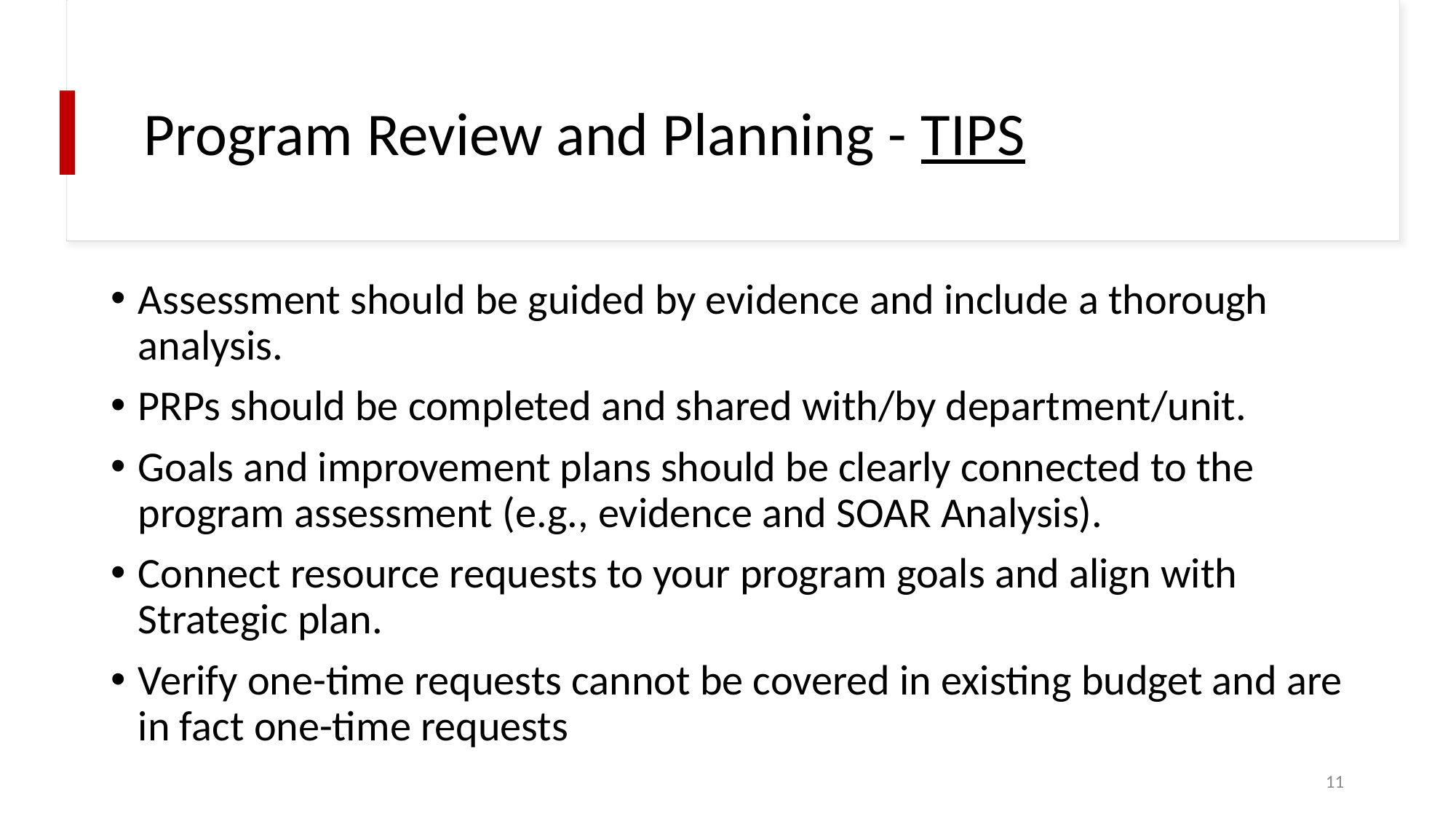

# Program Review and Planning - TIPS

Assessment should be guided by evidence and include a thorough analysis.
PRPs should be completed and shared with/by department/unit.
Goals and improvement plans should be clearly connected to the program assessment (e.g., evidence and SOAR Analysis).
Connect resource requests to your program goals and align with Strategic plan.
Verify one-time requests cannot be covered in existing budget and are in fact one-time requests

11